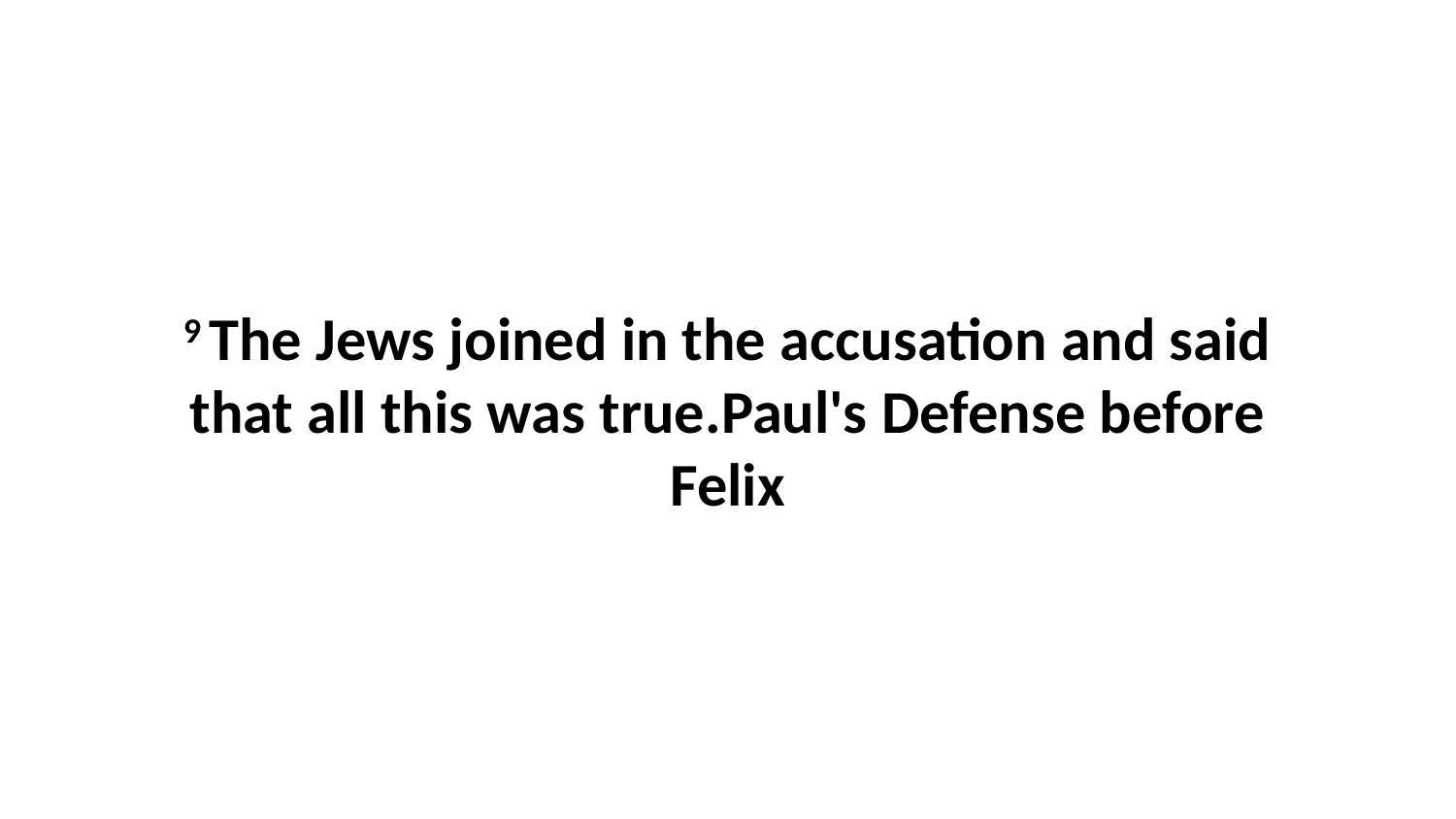

9 The Jews joined in the accusation and said that all this was true.Paul's Defense before Felix